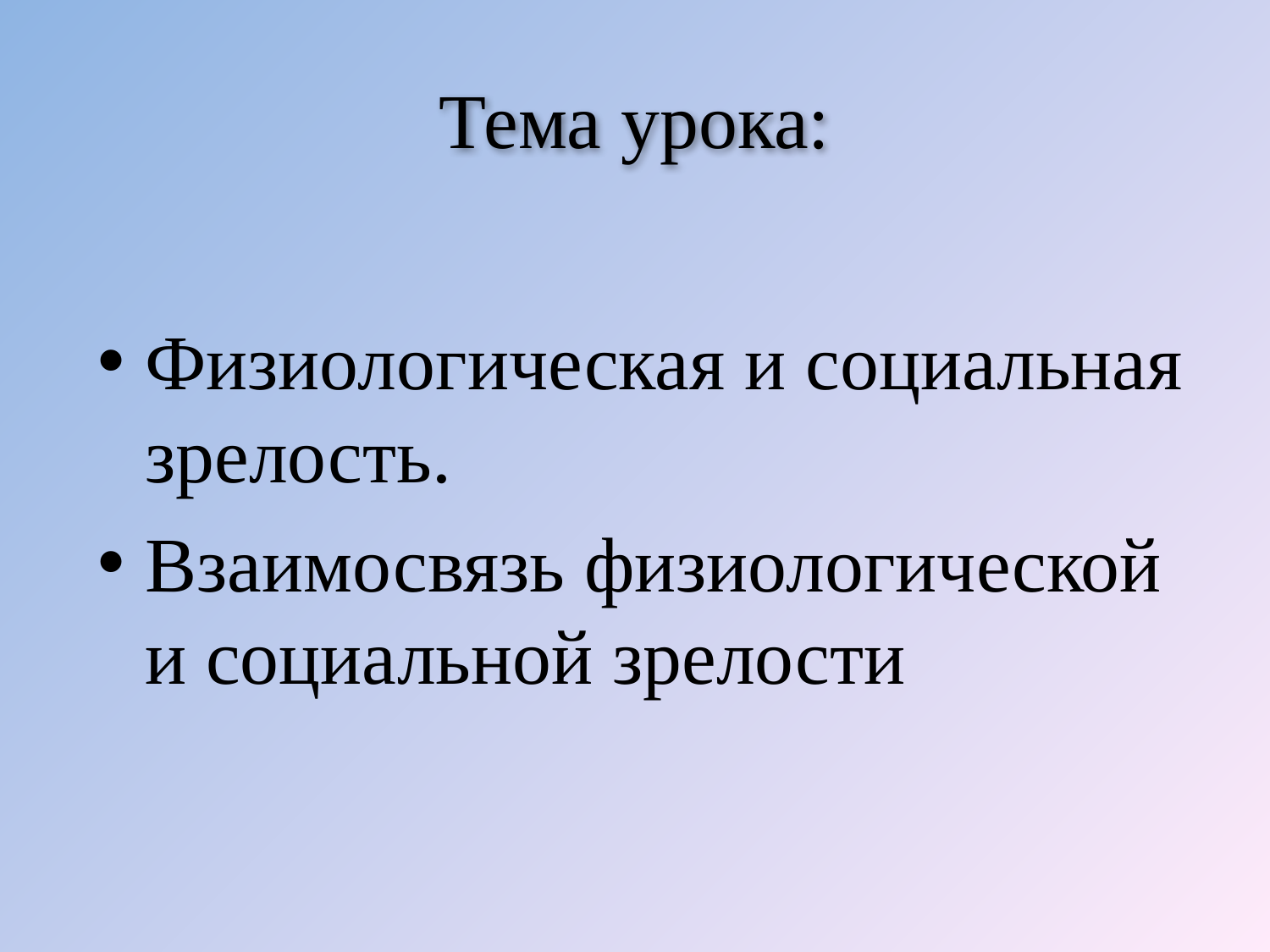

# Тема урока:
Физиологическая и социальная зрелость.
Взаимосвязь физиологической и социальной зрелости